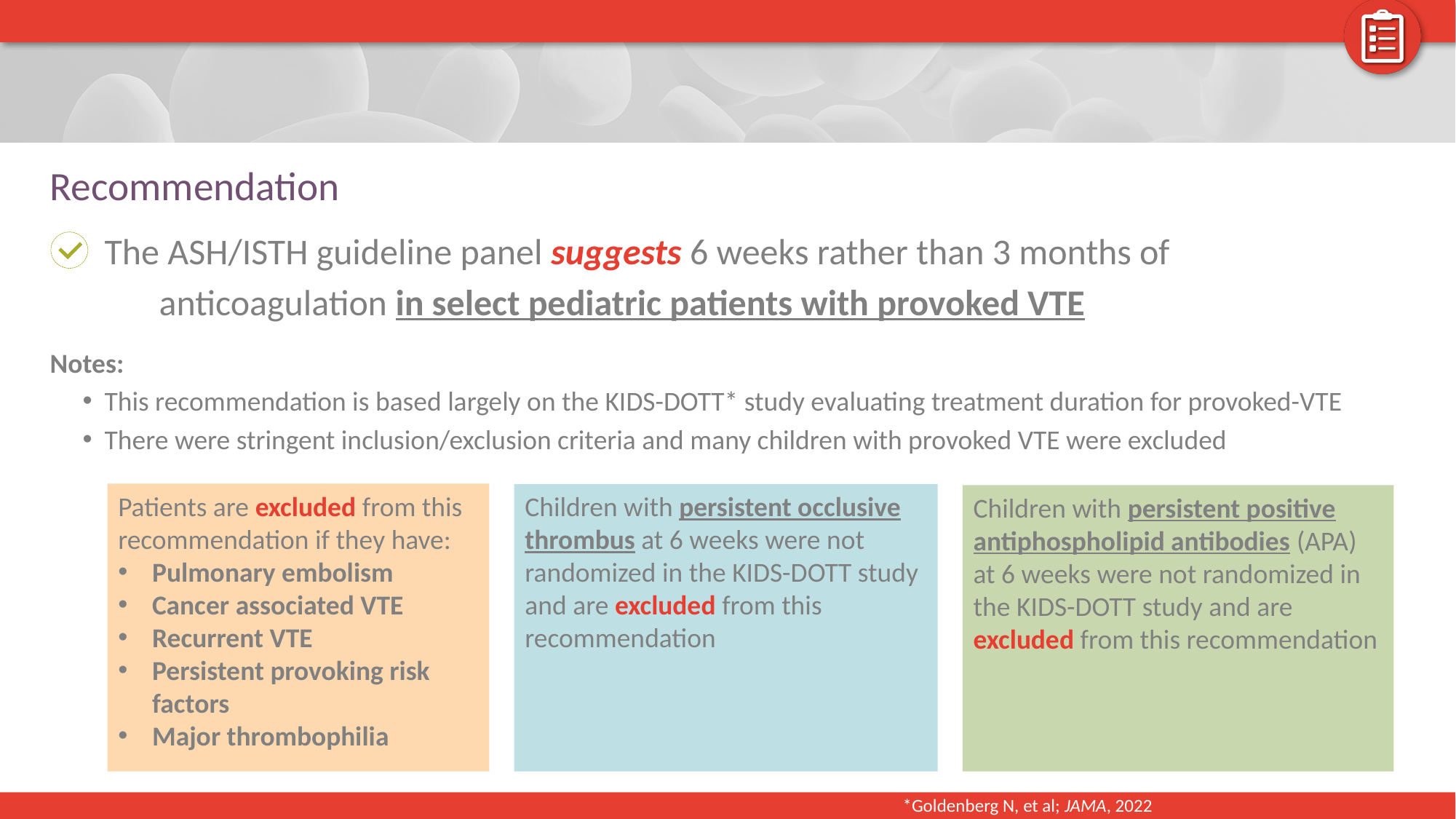

# Recommendation
The ASH/ISTH guideline panel suggests 6 weeks rather than 3 months of
	anticoagulation in select pediatric patients with provoked VTE

Notes:
This recommendation is based largely on the KIDS-DOTT* study evaluating treatment duration for provoked-VTE
There were stringent inclusion/exclusion criteria and many children with provoked VTE were excluded

Patients are excluded from this recommendation if they have:
Pulmonary embolism
Cancer associated VTE
Recurrent VTE
Persistent provoking risk factors
Major thrombophilia

Children with persistent occlusive thrombus at 6 weeks were not randomized in the KIDS-DOTT study and are excluded from this recommendation
Children with persistent positive antiphospholipid antibodies (APA) at 6 weeks were not randomized in the KIDS-DOTT study and are excluded from this recommendation
*Goldenberg N, et al; JAMA, 2022